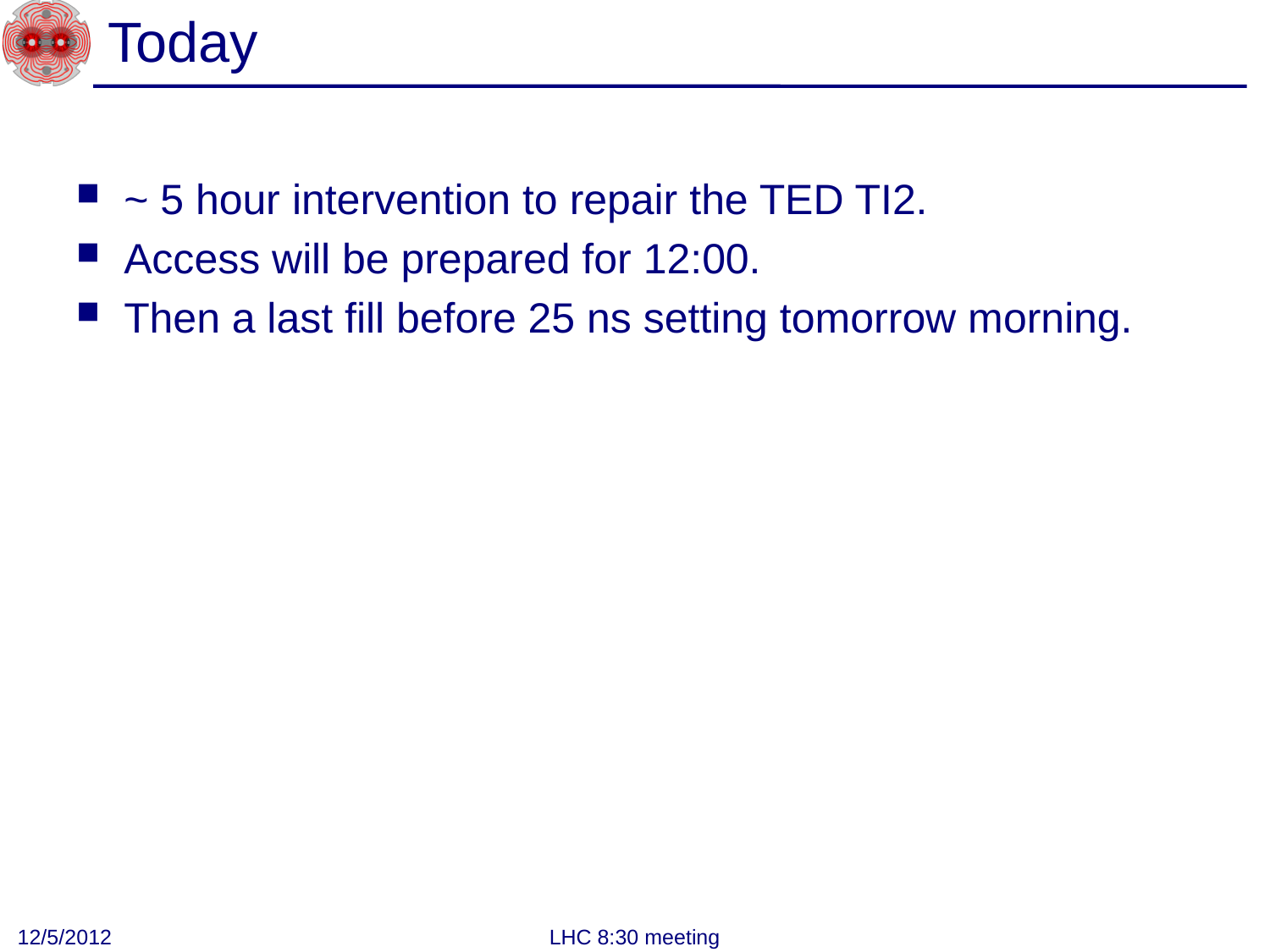

# Today
~ 5 hour intervention to repair the TED TI2.
Access will be prepared for 12:00.
Then a last fill before 25 ns setting tomorrow morning.
12/5/2012
LHC 8:30 meeting